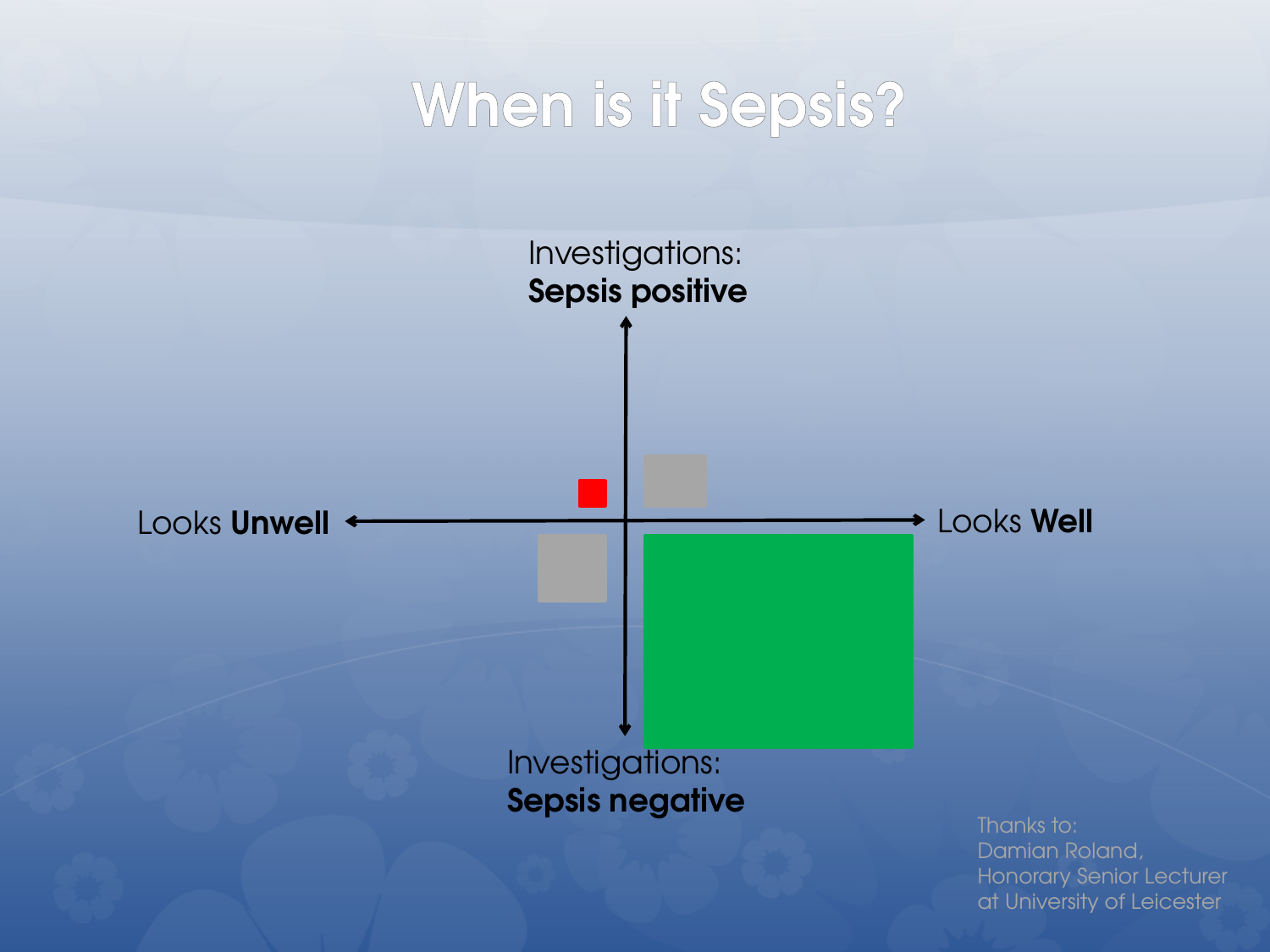

# When is it Sepsis?
Investigations: Sepsis positive

Looks Well
Looks Unwell

Investigations:
Sepsis negative
Thanks to:
Damian Roland, Honorary Senior Lecturer at University of Leicester